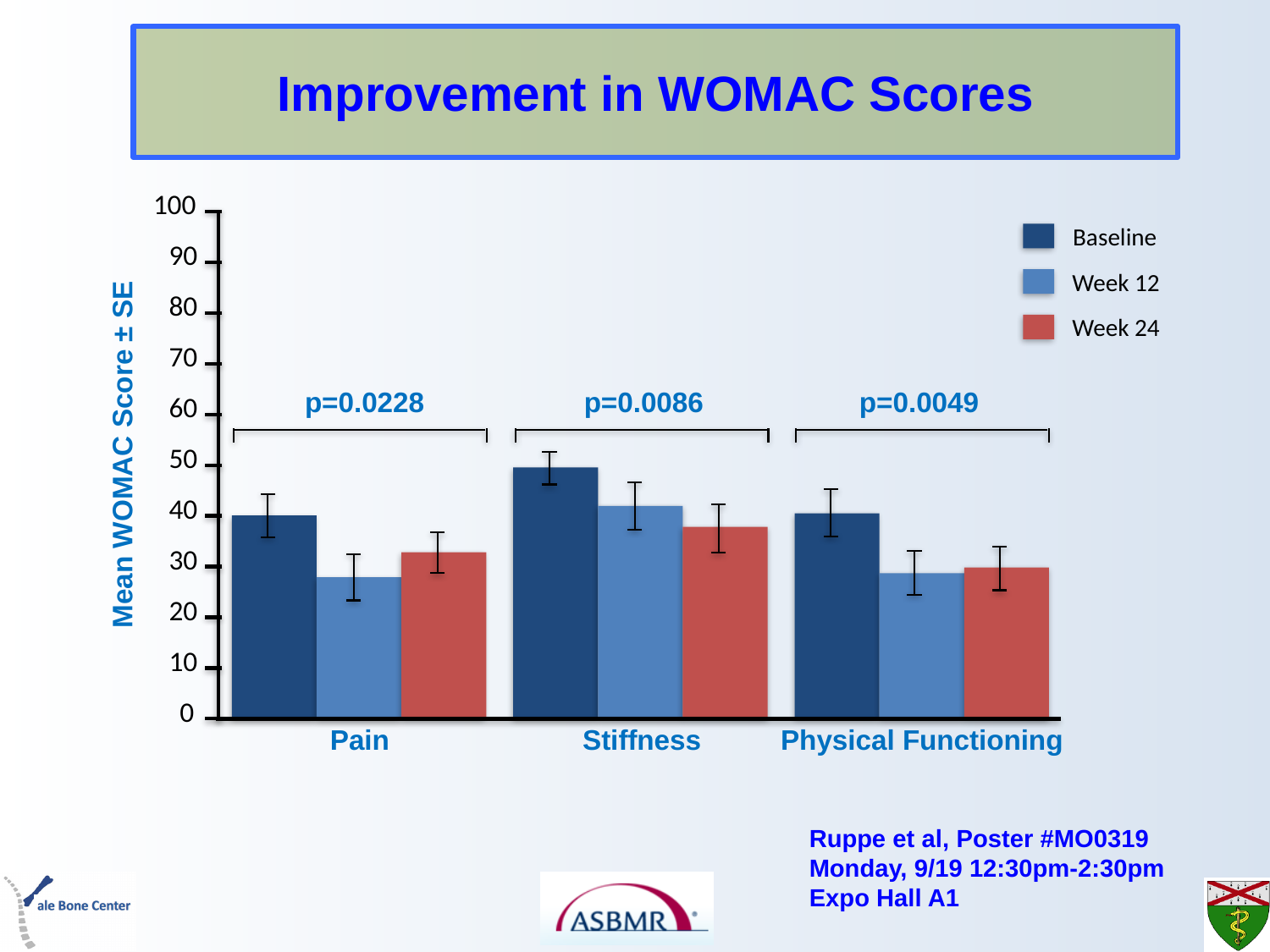

# Improvement in WOMAC Scores
100
90
80
70
p=0.0228
p=0.0086
p=0.0049
60
Mean WOMAC Score ± SE
50

40

30
20
10
0
Pain
Stiffness
Physical Functioning
Baseline

Week 12

Week 24

Ruppe et al, Poster #MO0319
Monday, 9/19 12:30pm-2:30pm
Expo Hall A1
100
80
60
40
20
0
89%

60%

Proportion (%)
36%

Overall
N=20
BL BPI-Q3 ≥7
N=9
BL BPI-Q3 >7
N=11